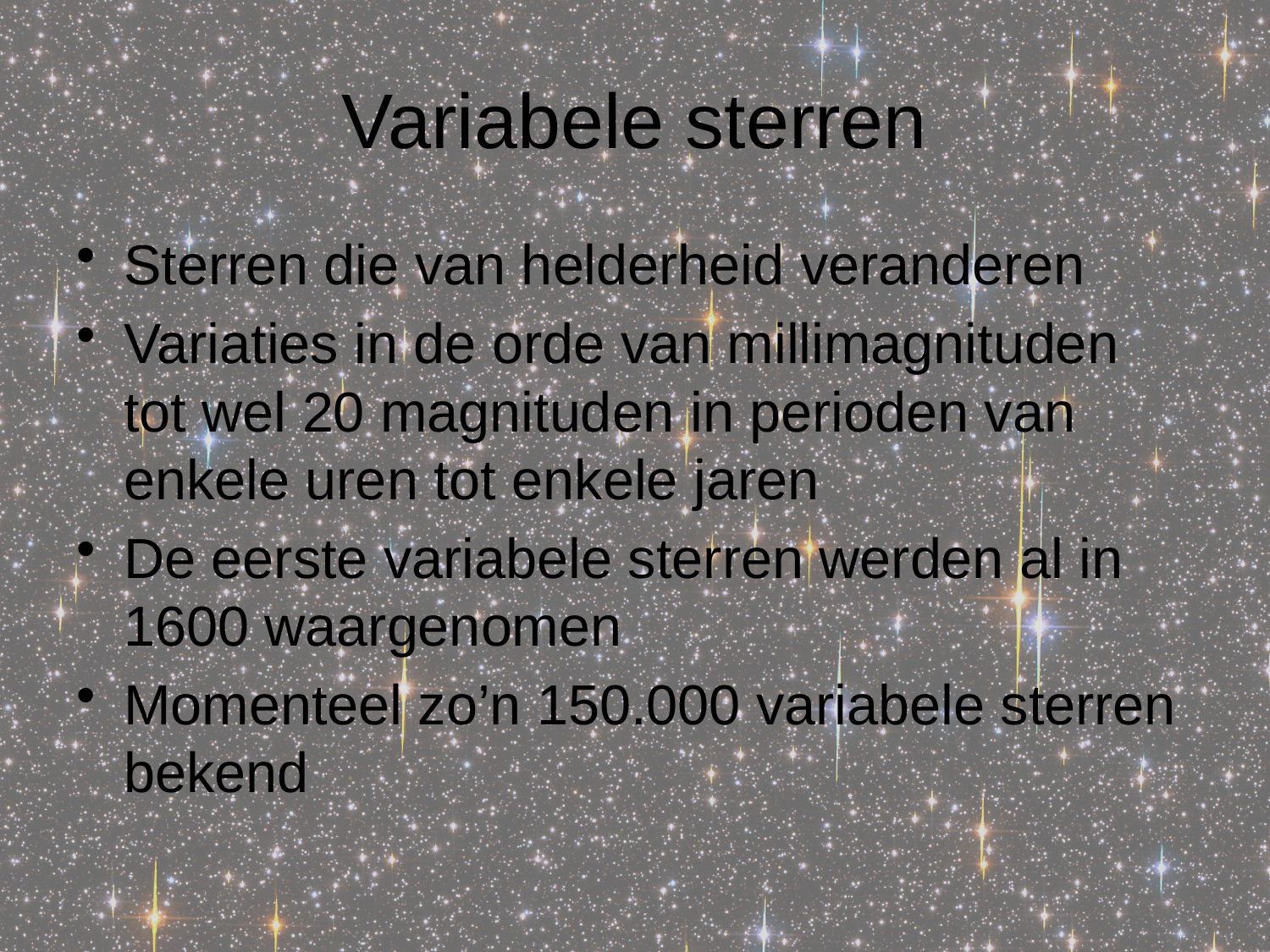

# Variabele sterren
Sterren die van helderheid veranderen
Variaties in de orde van millimagnituden tot wel 20 magnituden in perioden van enkele uren tot enkele jaren
De eerste variabele sterren werden al in 1600 waargenomen
Momenteel zo’n 150.000 variabele sterren bekend